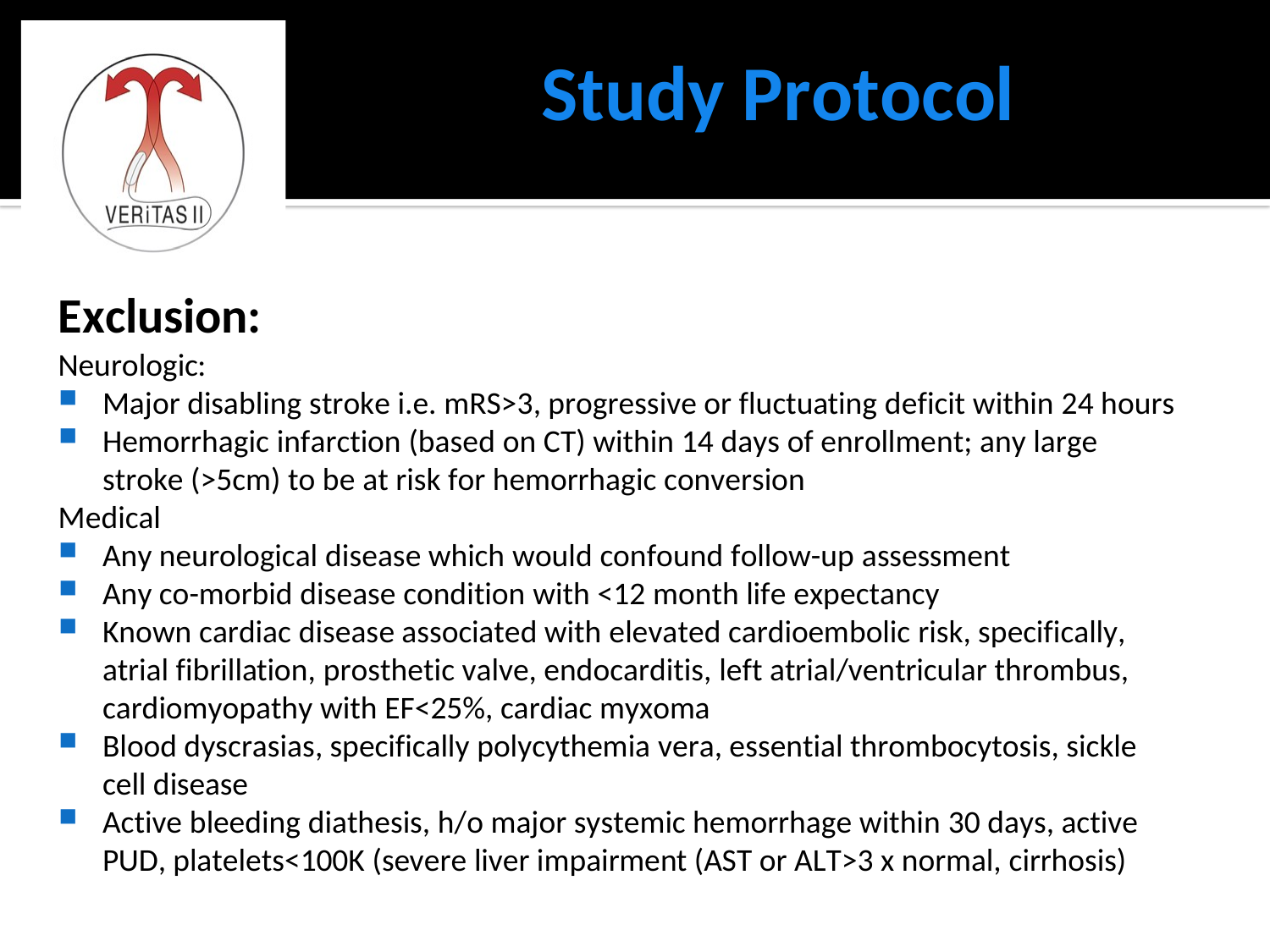

Study Protocol

Exclusion:
Neurologic:
Major disabling stroke i.e. mRS>3, progressive or fluctuating deficit within 24 hours
Hemorrhagic infarction (based on CT) within 14 days of enrollment; any large stroke (>5cm) to be at risk for hemorrhagic conversion
Medical
Any neurological disease which would confound follow-up assessment
Any co-morbid disease condition with <12 month life expectancy
Known cardiac disease associated with elevated cardioembolic risk, specifically, atrial fibrillation, prosthetic valve, endocarditis, left atrial/ventricular thrombus, cardiomyopathy with EF<25%, cardiac myxoma
Blood dyscrasias, specifically polycythemia vera, essential thrombocytosis, sickle cell disease
Active bleeding diathesis, h/o major systemic hemorrhage within 30 days, active PUD, platelets<100K (severe liver impairment (AST or ALT>3 x normal, cirrhosis)